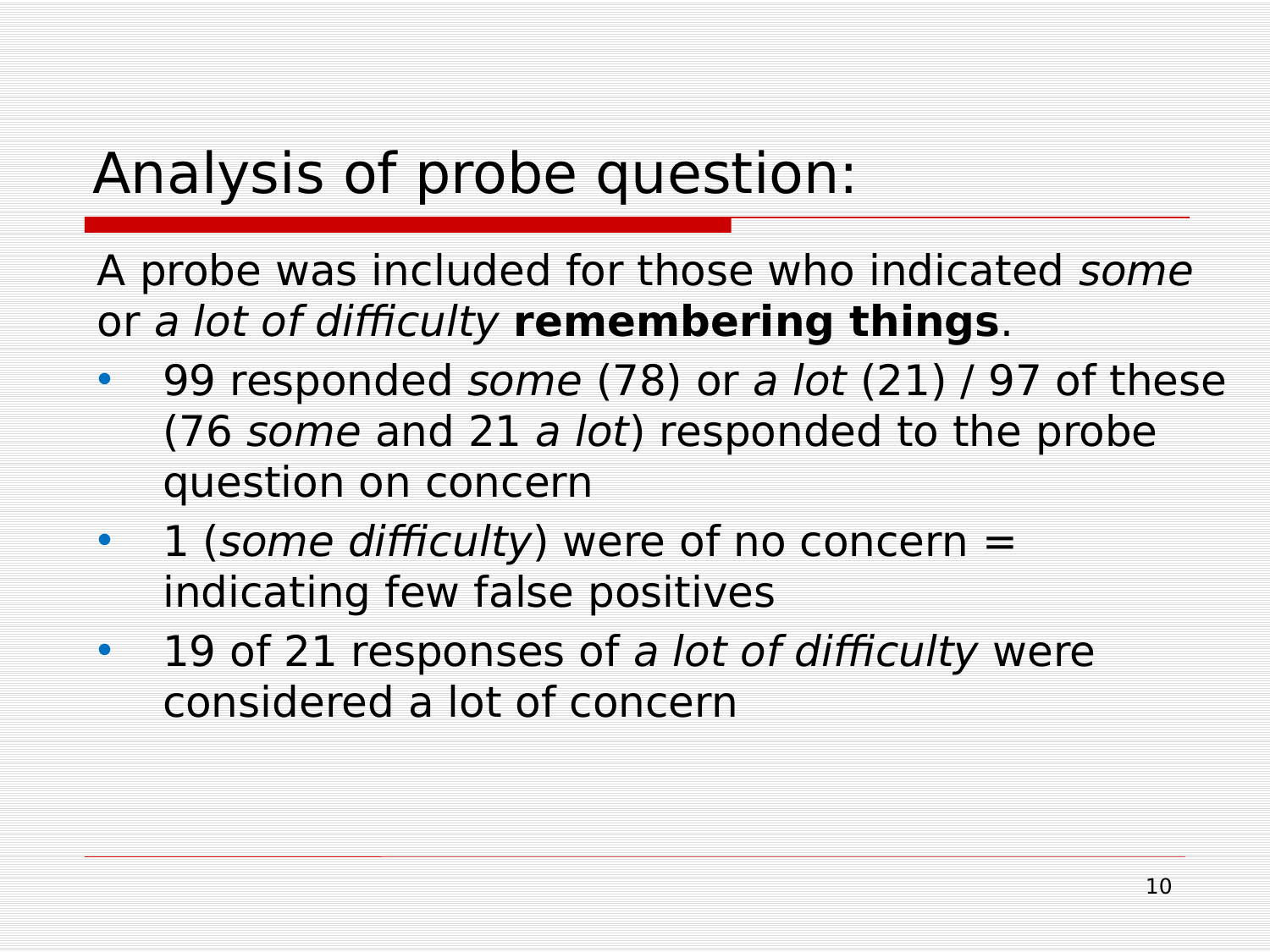

# Analysis of probe question:
A probe was included for those who indicated some or a lot of difficulty remembering things.
99 responded some (78) or a lot (21) / 97 of these (76 some and 21 a lot) responded to the probe question on concern
1 (some difficulty) were of no concern = indicating few false positives
19 of 21 responses of a lot of difficulty were considered a lot of concern
10